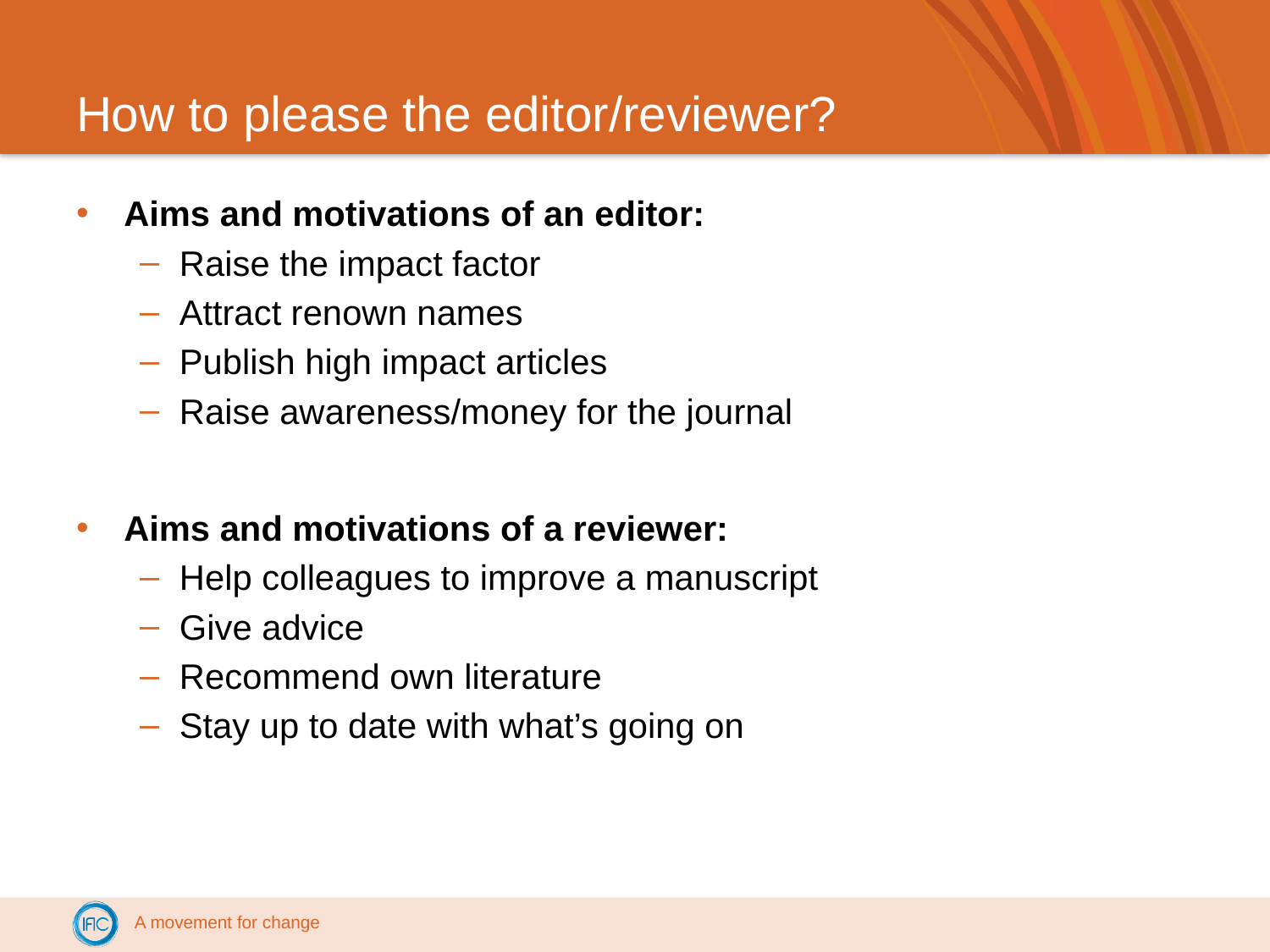

# How to please the editor/reviewer?
Aims and motivations of an editor:
Raise the impact factor
Attract renown names
Publish high impact articles
Raise awareness/money for the journal

Aims and motivations of a reviewer:
Help colleagues to improve a manuscript
Give advice
Recommend own literature
Stay up to date with what’s going on